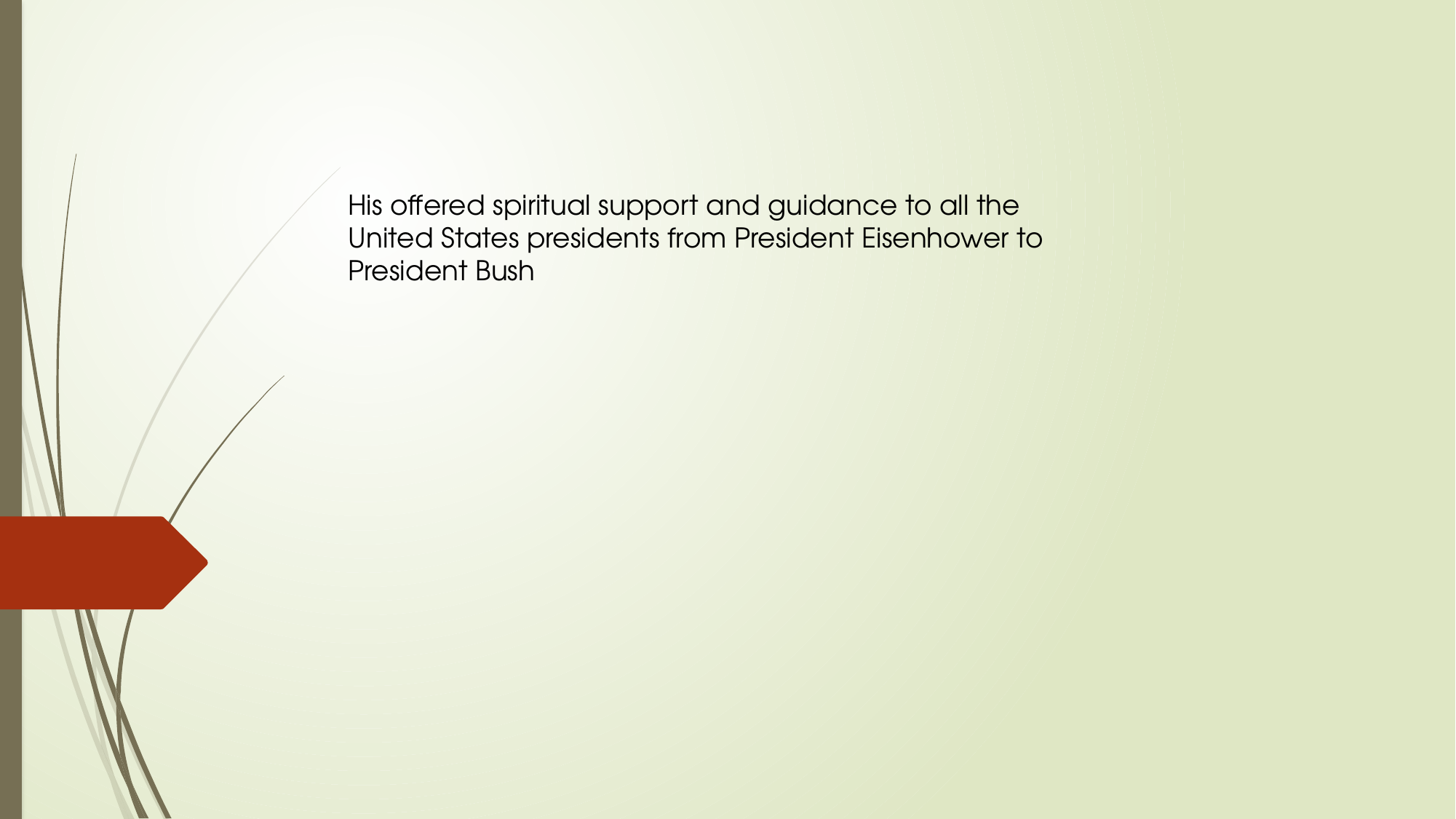

His offered spiritual support and guidance to all the United States presidents from President Eisenhower to President Bush